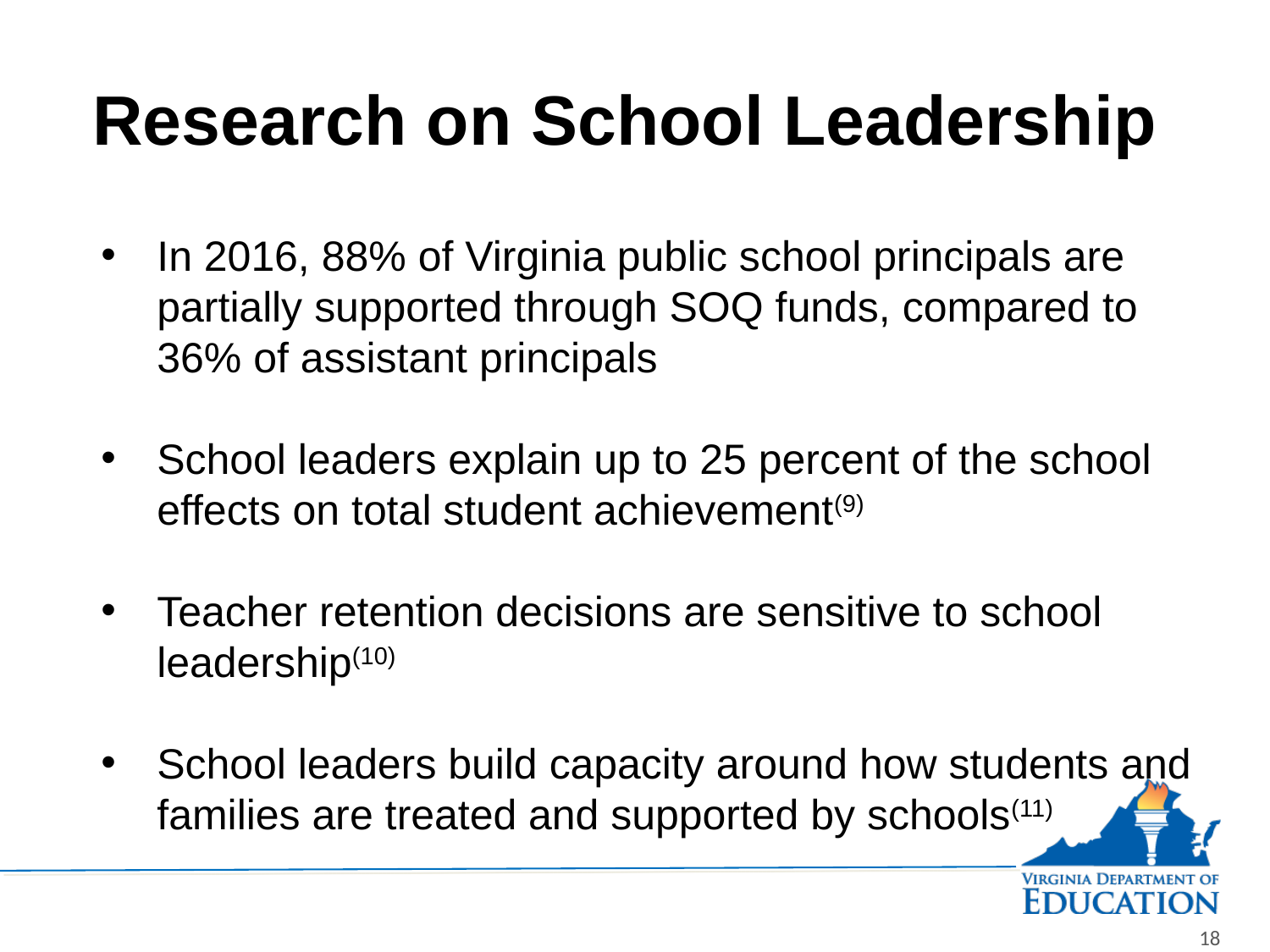

# Research on School Leadership
In 2016, 88% of Virginia public school principals are partially supported through SOQ funds, compared to 36% of assistant principals

School leaders explain up to 25 percent of the school effects on total student achievement(9)

Teacher retention decisions are sensitive to school leadership(10)

School leaders build capacity around how students and families are treated and supported by schools(11)
18